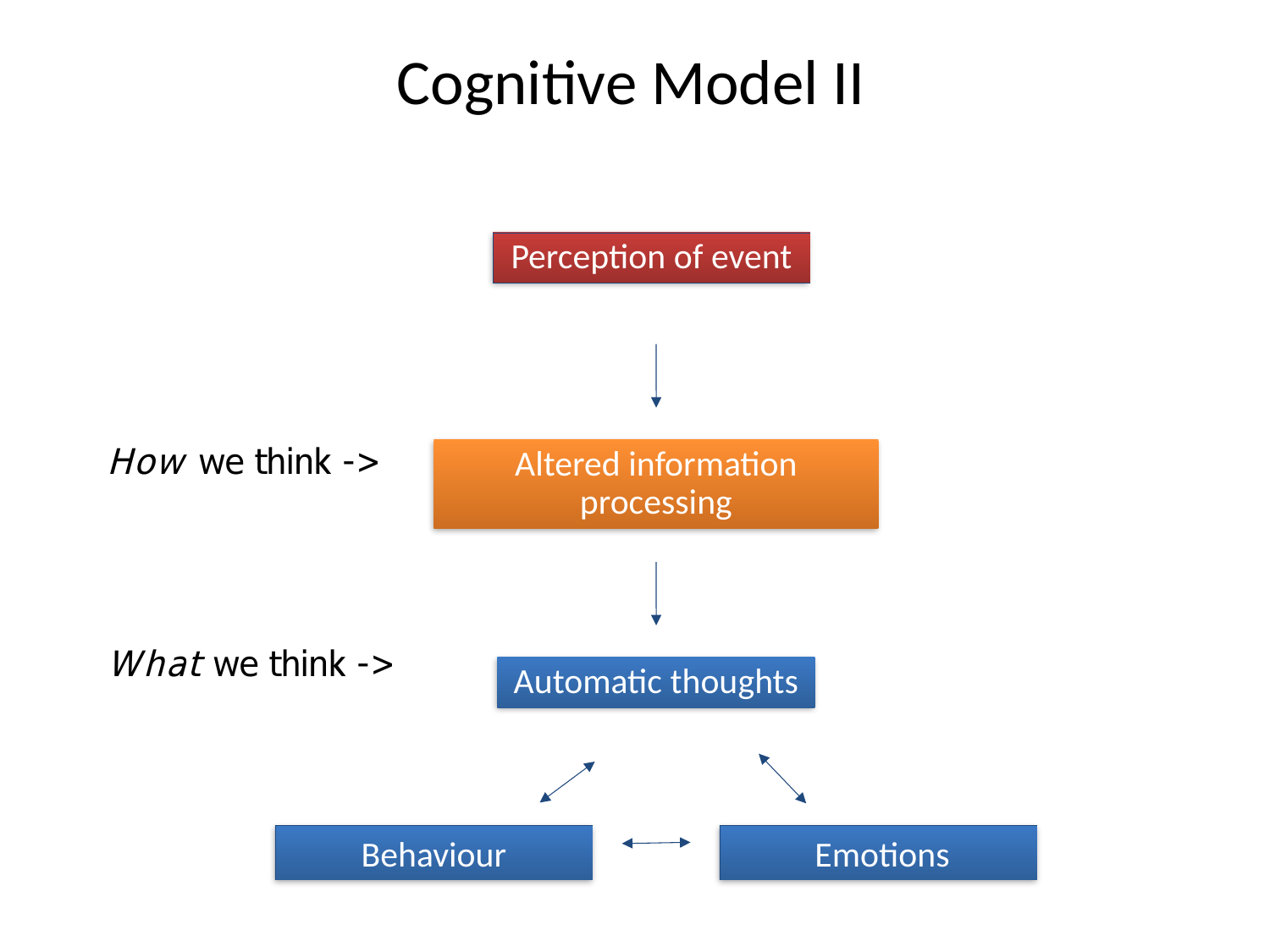

# Cognitive Model II
Perception of event

How we think ->
Altered information processing

What we think ->
Automatic thoughts

Behaviour
 Emotions